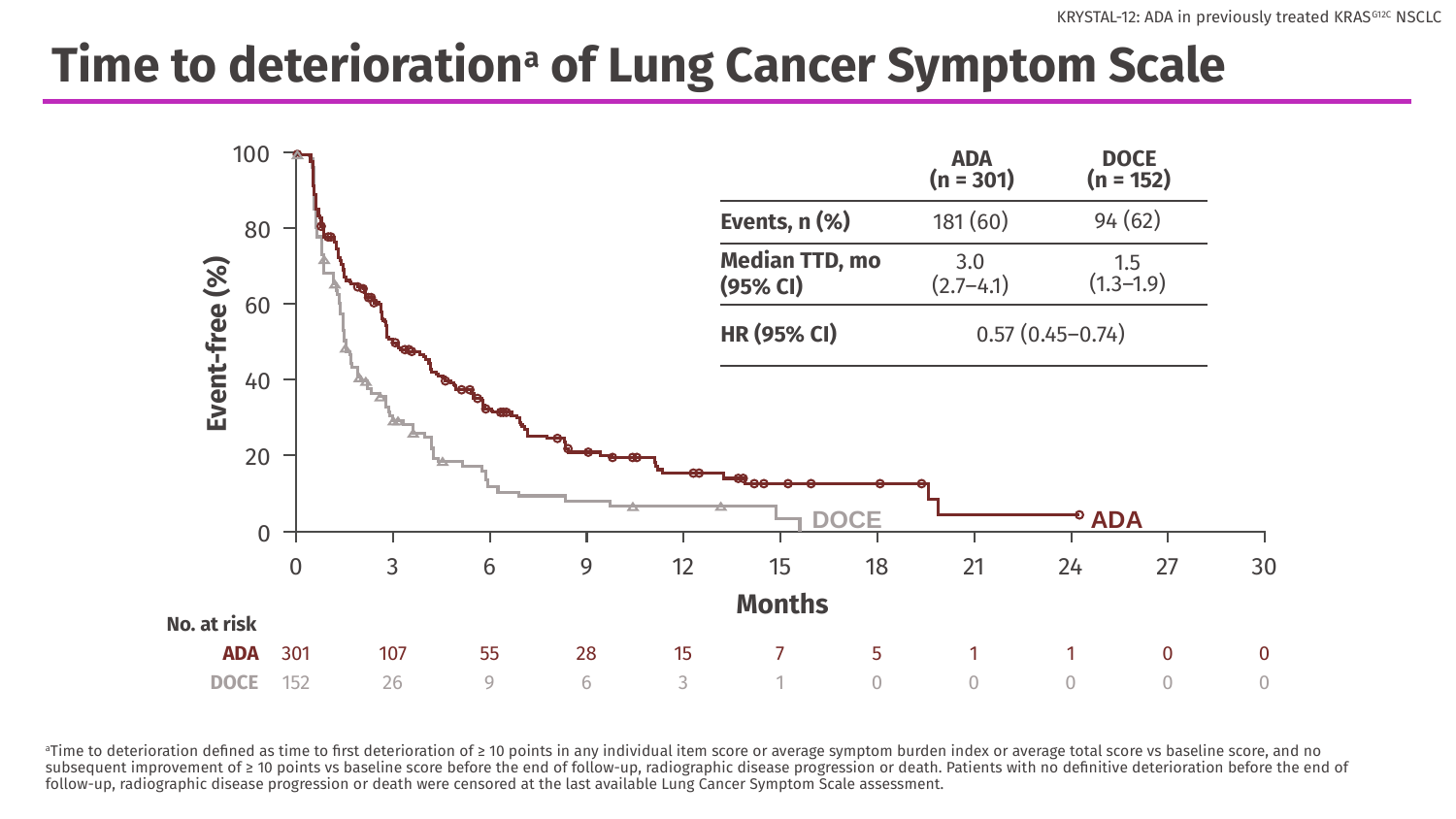

# Time to deteriorationa of Lung Cancer Symptom Scale
100
80
60
40
20
0
|  | ADA (n = 301) | DOCE (n = 152) |
| --- | --- | --- |
| Events, n (%) | 181 (60) | 94 (62) |
| Median TTD, mo (95% CI) | 3.0 (2.7–4.1) | 1.5 (1.3–1.9) |
| HR (95% CI) | 0.57 (0.45–0.74) |  |

Event-free (%)
DOCE
ADA

0
3
6
9
12
15
18
21
24
27
30
Months
No. at risk
ADA
301
107
55
28
15
7
5
1
1
0
0
DOCE
152
26
9
6
3
1
0
0
0
0
0
aTime to deterioration defined as time to first deterioration of ≥ 10 points in any individual item score or average symptom burden index or average total score vs baseline score, and no subsequent improvement of ≥ 10 points vs baseline score before the end of follow-up, radiographic disease progression or death. Patients with no definitive deterioration before the end of follow-up, radiographic disease progression or death were censored at the last available Lung Cancer Symptom Scale assessment.